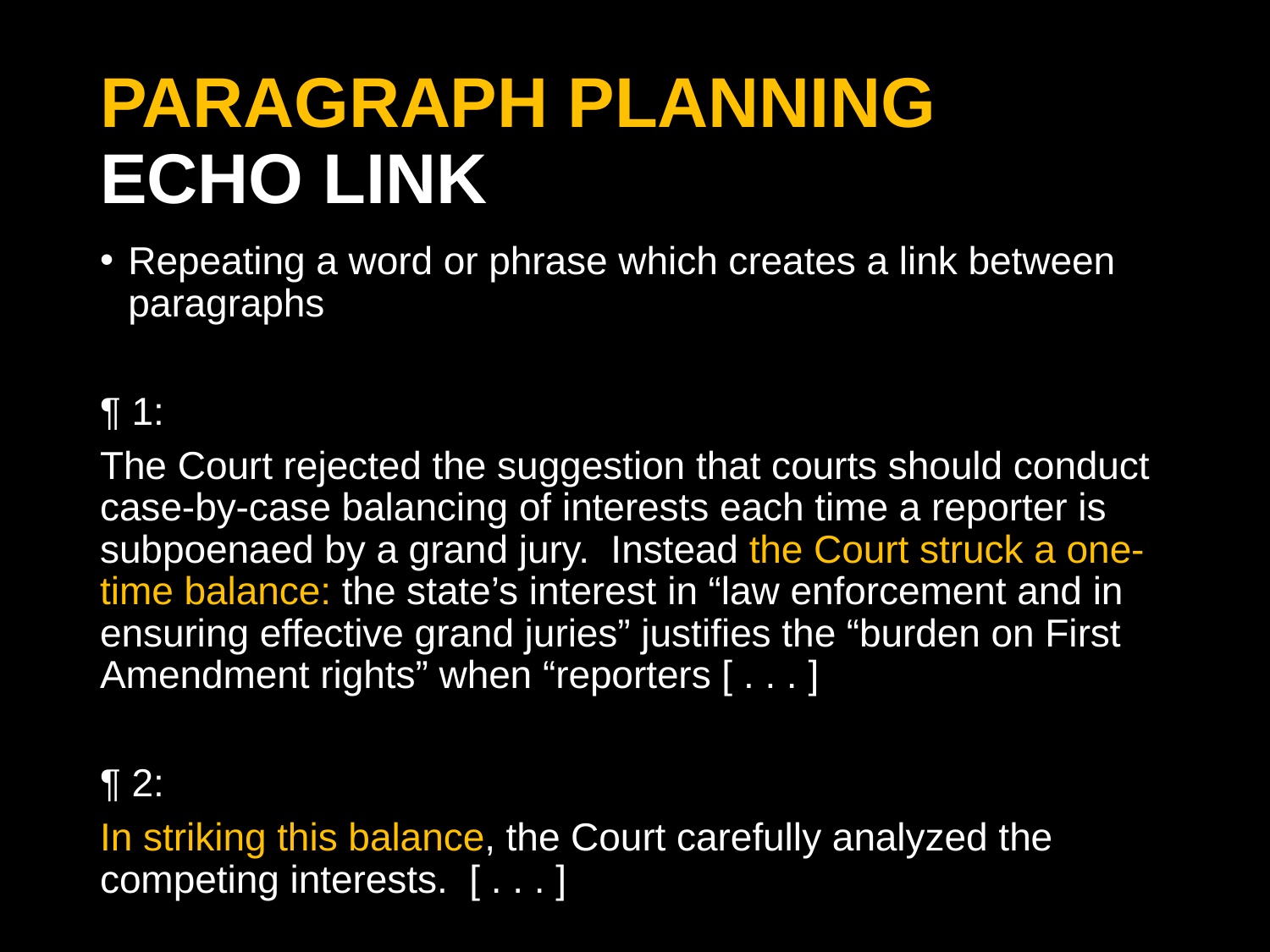

# PARAGRAPH PLANNING Echo Link
Repeating a word or phrase which creates a link between paragraphs

¶ 1:
The Court rejected the suggestion that courts should conduct case-by-case balancing of interests each time a reporter is subpoenaed by a grand jury.  Instead the Court struck a one-time balance: the state’s interest in “law enforcement and in ensuring effective grand juries” justifies the “burden on First Amendment rights” when “reporters [ . . . ]

¶ 2:
In striking this balance, the Court carefully analyzed the competing interests.  [ . . . ]